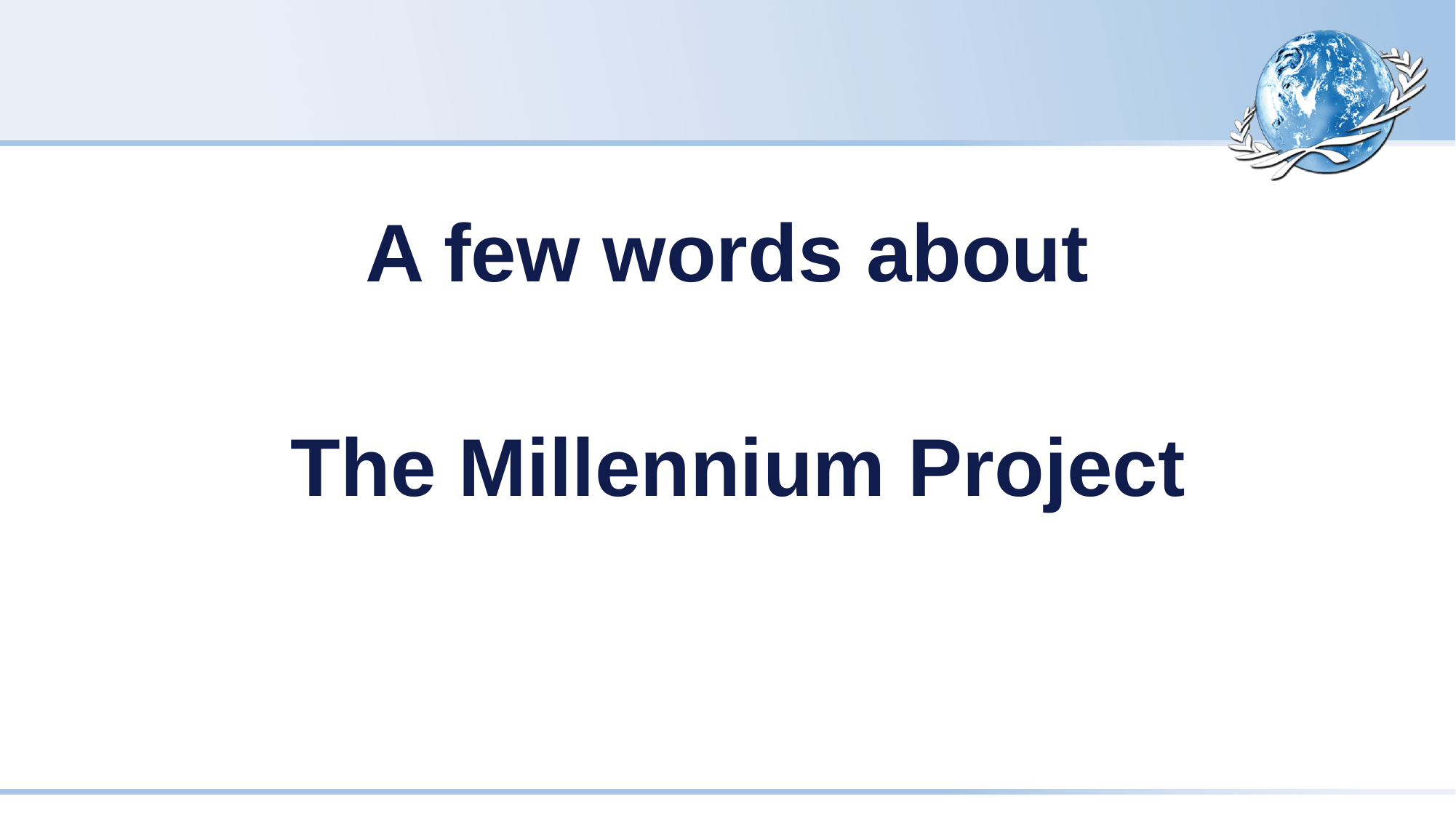

#
A few words about

The Millennium Project